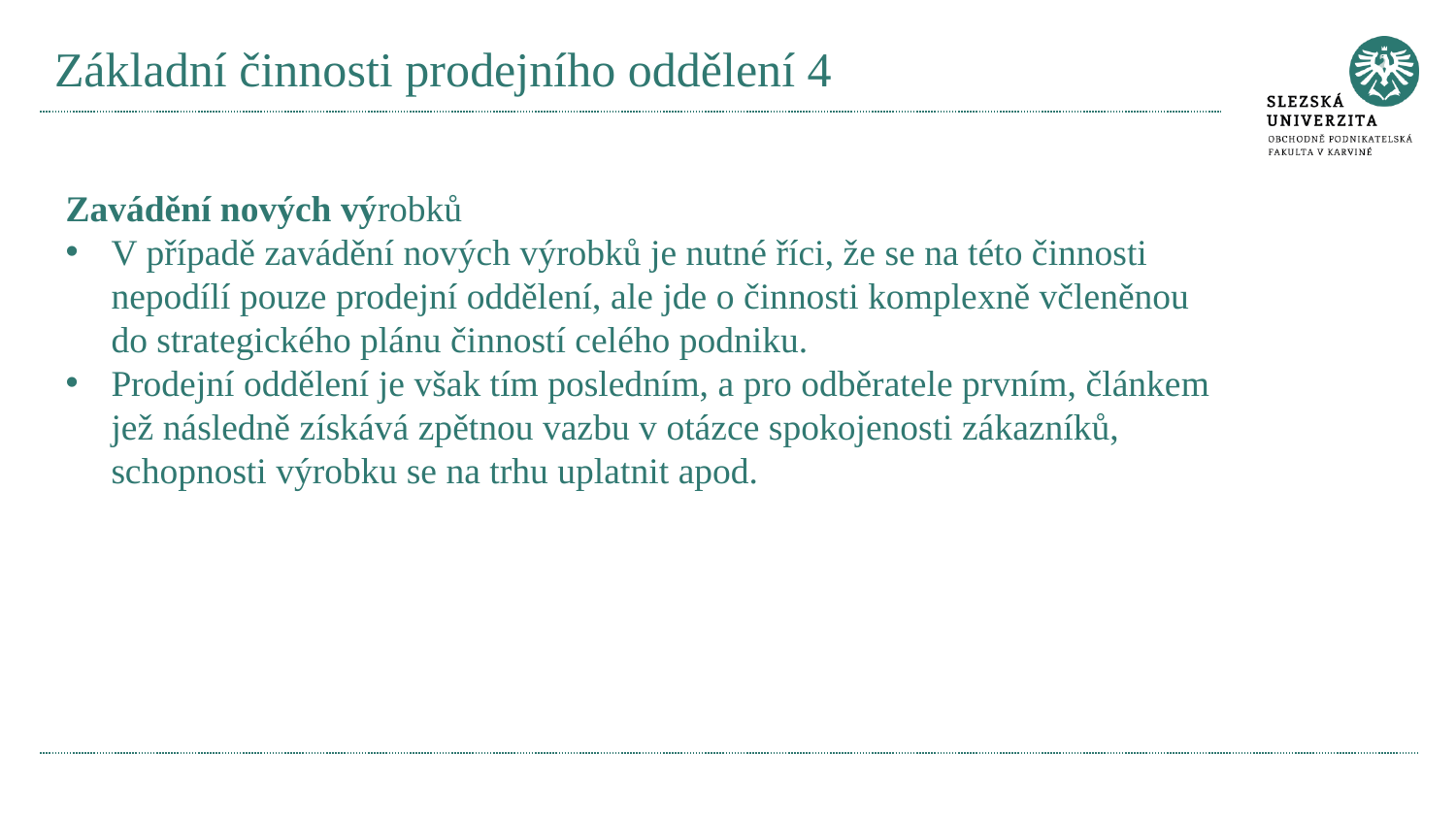

# Základní činnosti prodejního oddělení 4

Zavádění nových výrobků
V případě zavádění nových výrobků je nutné říci, že se na této činnosti nepodílí pouze prodejní oddělení, ale jde o činnosti komplexně včleněnou do strategického plánu činností celého podniku.
Prodejní oddělení je však tím posledním, a pro odběratele prvním, článkem jež následně získává zpětnou vazbu v otázce spokojenosti zákazníků, schopnosti výrobku se na trhu uplatnit apod.